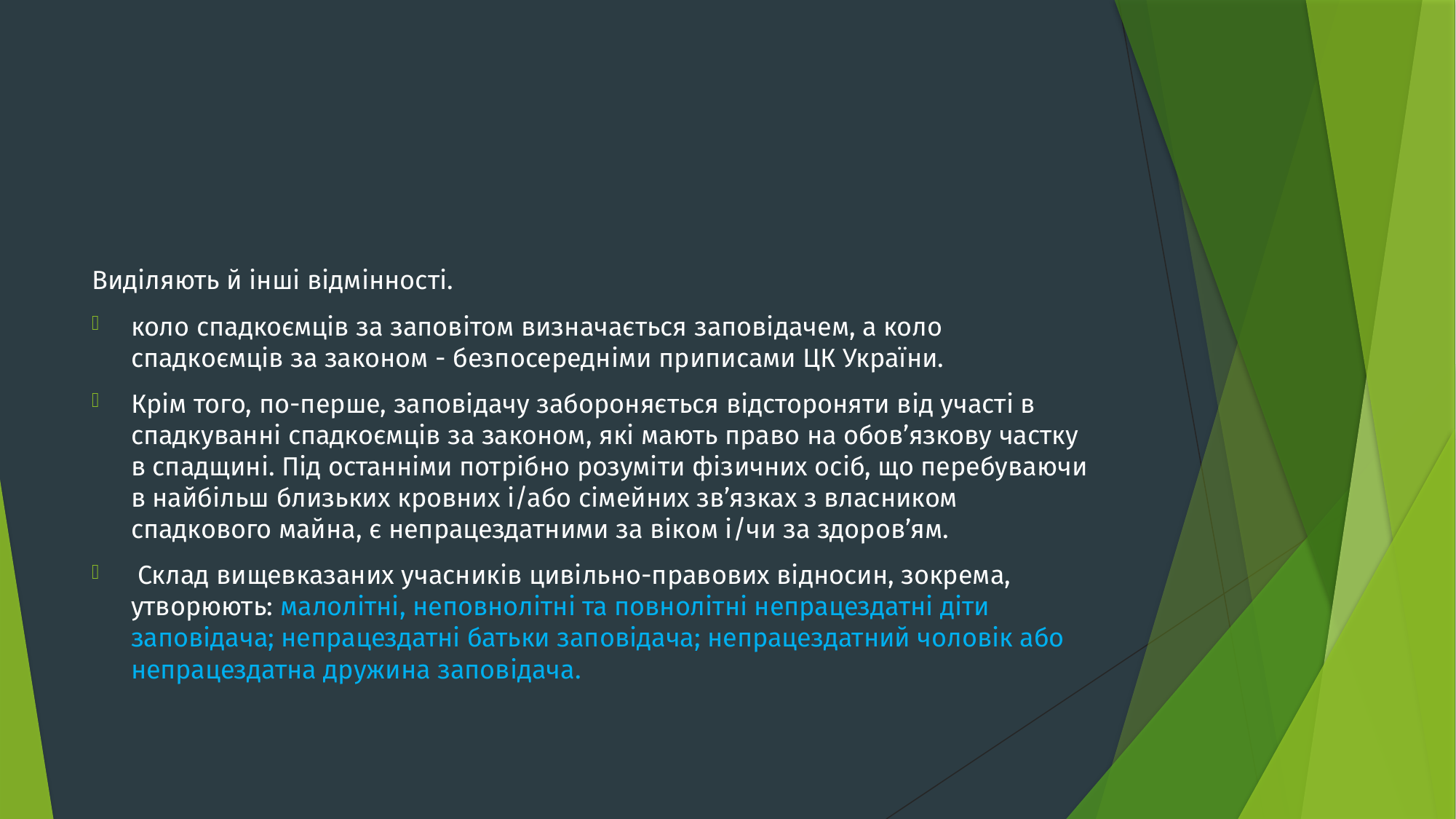

#
Виділяють й інші відмінності.
коло спадкоємців за заповітом визначається заповідачем, а коло спадкоємців за законом - безпосередніми приписами ЦК України.
Крім того, по-перше, заповідачу забороняється відстороняти від участі в спадкуванні спадкоємців за законом, які мають право на обов’язкову частку в спадщині. Під останніми потрібно розуміти фізичних осіб, що перебуваючи в найбільш близьких кровних і/або сімейних зв’язках з власником спадкового майна, є непрацездатними за віком і/чи за здоров’ям.
 Склад вищевказаних учасників цивільно-правових відносин, зокрема, утворюють: малолітні, неповнолітні та повнолітні непрацездатні діти заповідача; непрацездатні батьки заповідача; непрацездатний чоловік або непрацездатна дружина заповідача.